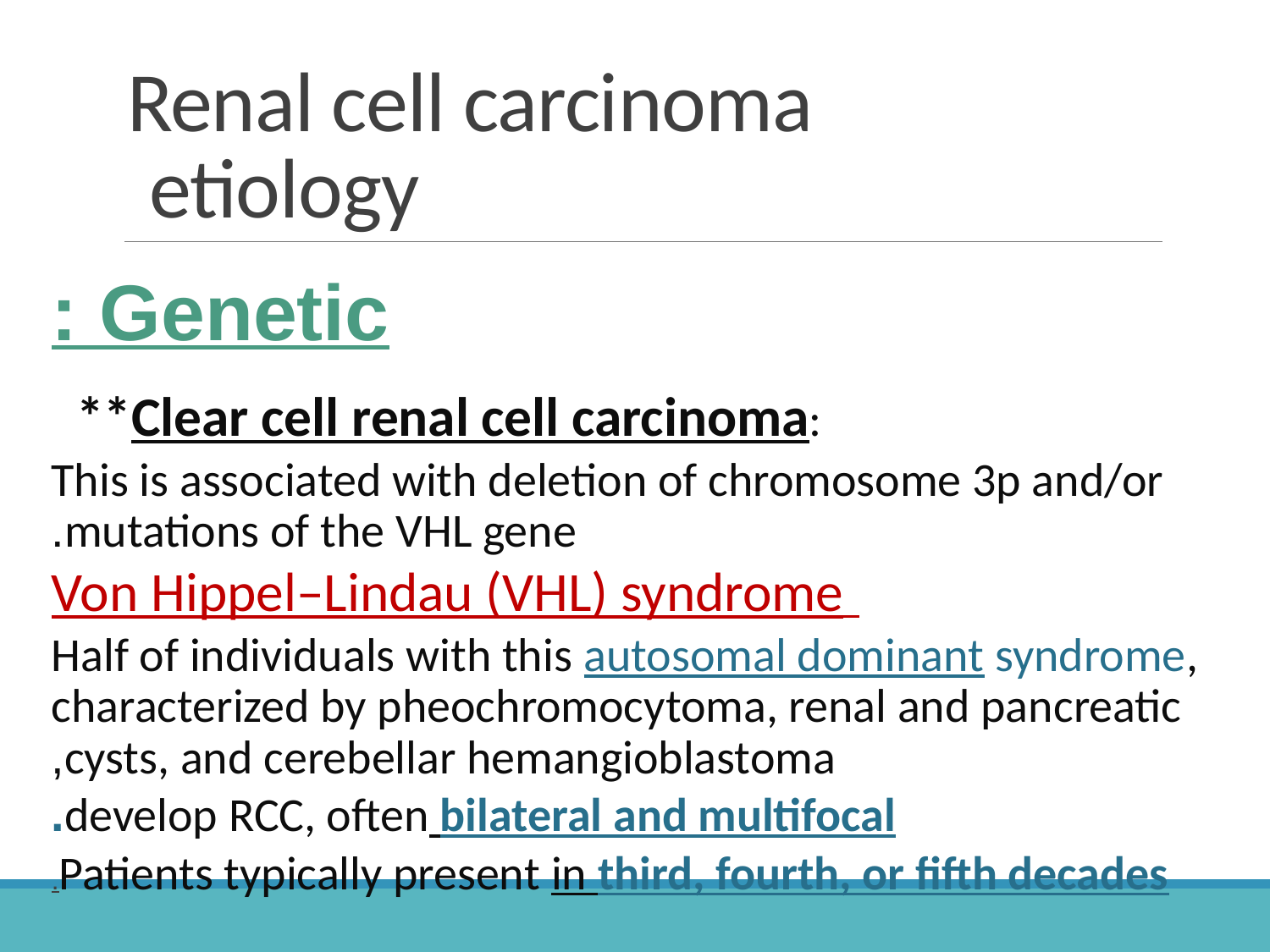

# Renal cell carcinoma etiology
  Genetic :

  **Clear cell renal cell carcinoma:
  This is associated with deletion of chromosome 3p and/or    mutations of the VHL gene.
    Von Hippel–Lindau (VHL) syndrome
Half of individuals with this autosomal dominant syndrome, characterized by pheochromocytoma, renal and pancreatic cysts, and cerebellar hemangioblastoma,
develop RCC, often bilateral and multifocal.
 Patients typically present in third, fourth, or fifth decades.